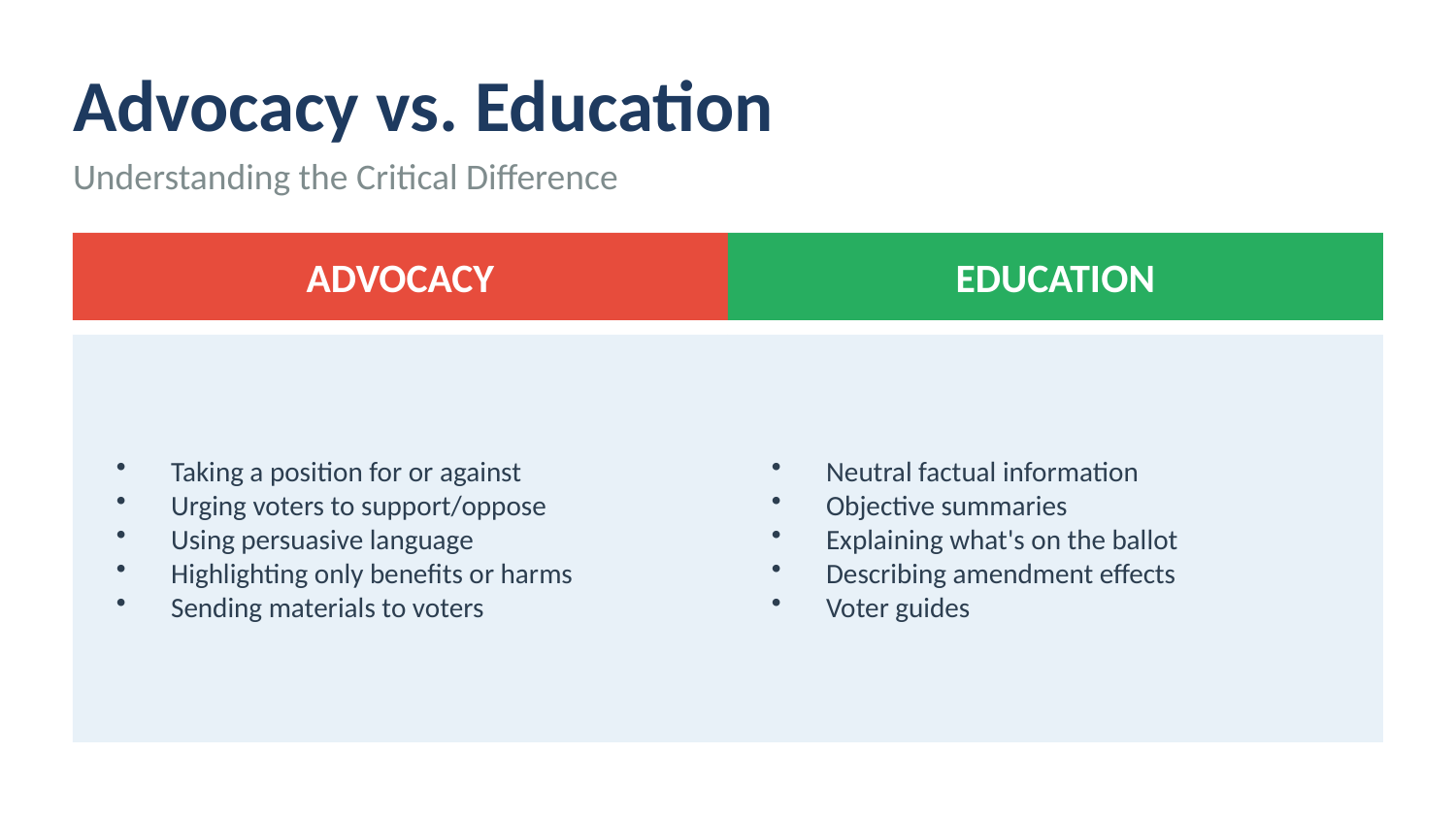

Advocacy vs. Education
Understanding the Critical Difference

ADVOCACY
EDUCATION

Taking a position for or against
Urging voters to support/oppose
Using persuasive language
Highlighting only benefits or harms
Sending materials to voters
Neutral factual information
Objective summaries
Explaining what's on the ballot
Describing amendment effects
Voter guides